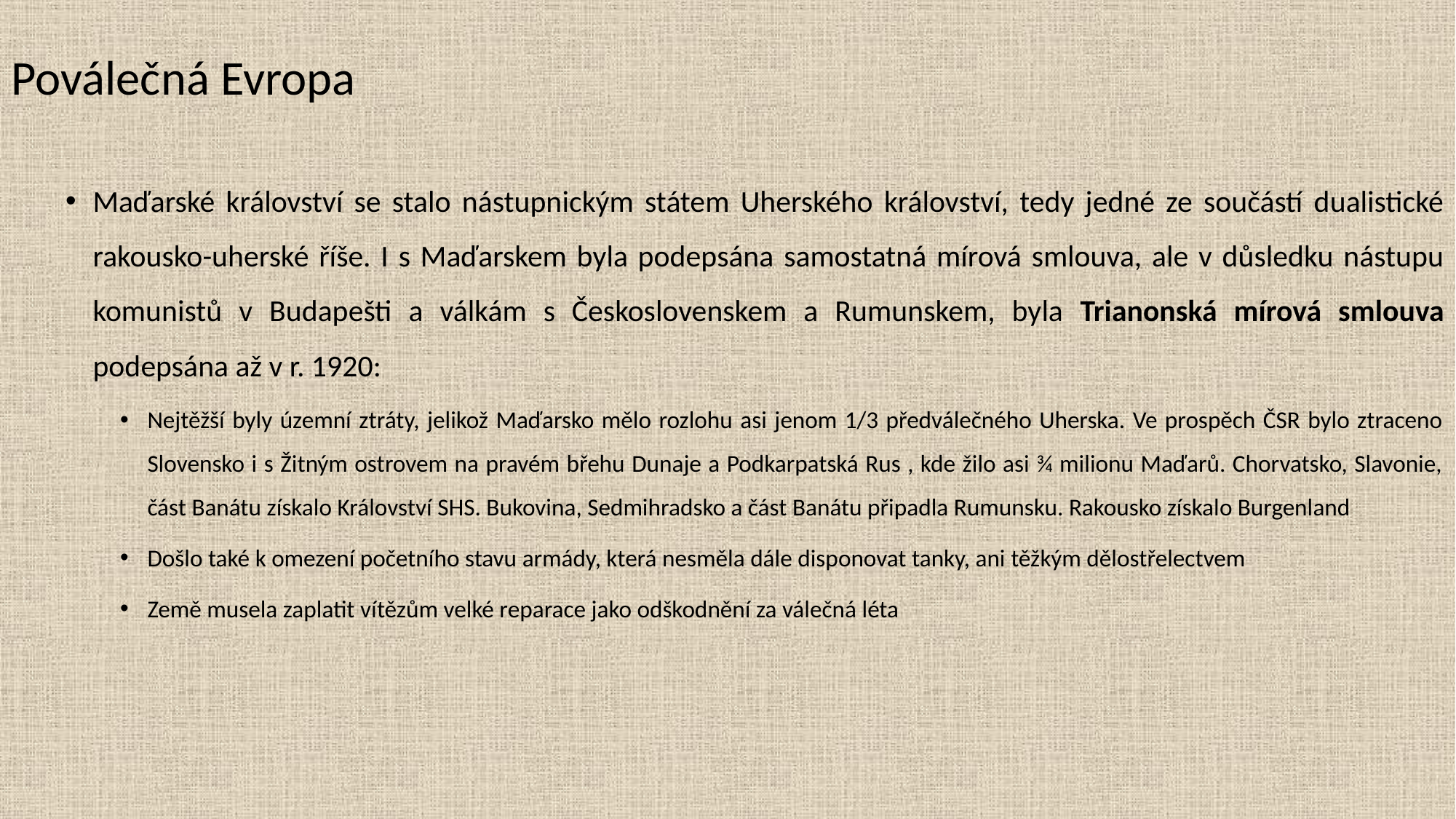

# Poválečná Evropa
Maďarské království se stalo nástupnickým státem Uherského království, tedy jedné ze součástí dualistické rakousko-uherské říše. I s Maďarskem byla podepsána samostatná mírová smlouva, ale v důsledku nástupu komunistů v Budapešti a válkám s Československem a Rumunskem, byla Trianonská mírová smlouva podepsána až v r. 1920:
Nejtěžší byly územní ztráty, jelikož Maďarsko mělo rozlohu asi jenom 1/3 předválečného Uherska. Ve prospěch ČSR bylo ztraceno Slovensko i s Žitným ostrovem na pravém břehu Dunaje a Podkarpatská Rus , kde žilo asi ¾ milionu Maďarů. Chorvatsko, Slavonie, část Banátu získalo Království SHS. Bukovina, Sedmihradsko a část Banátu připadla Rumunsku. Rakousko získalo Burgenland
Došlo také k omezení početního stavu armády, která nesměla dále disponovat tanky, ani těžkým dělostřelectvem
Země musela zaplatit vítězům velké reparace jako odškodnění za válečná léta